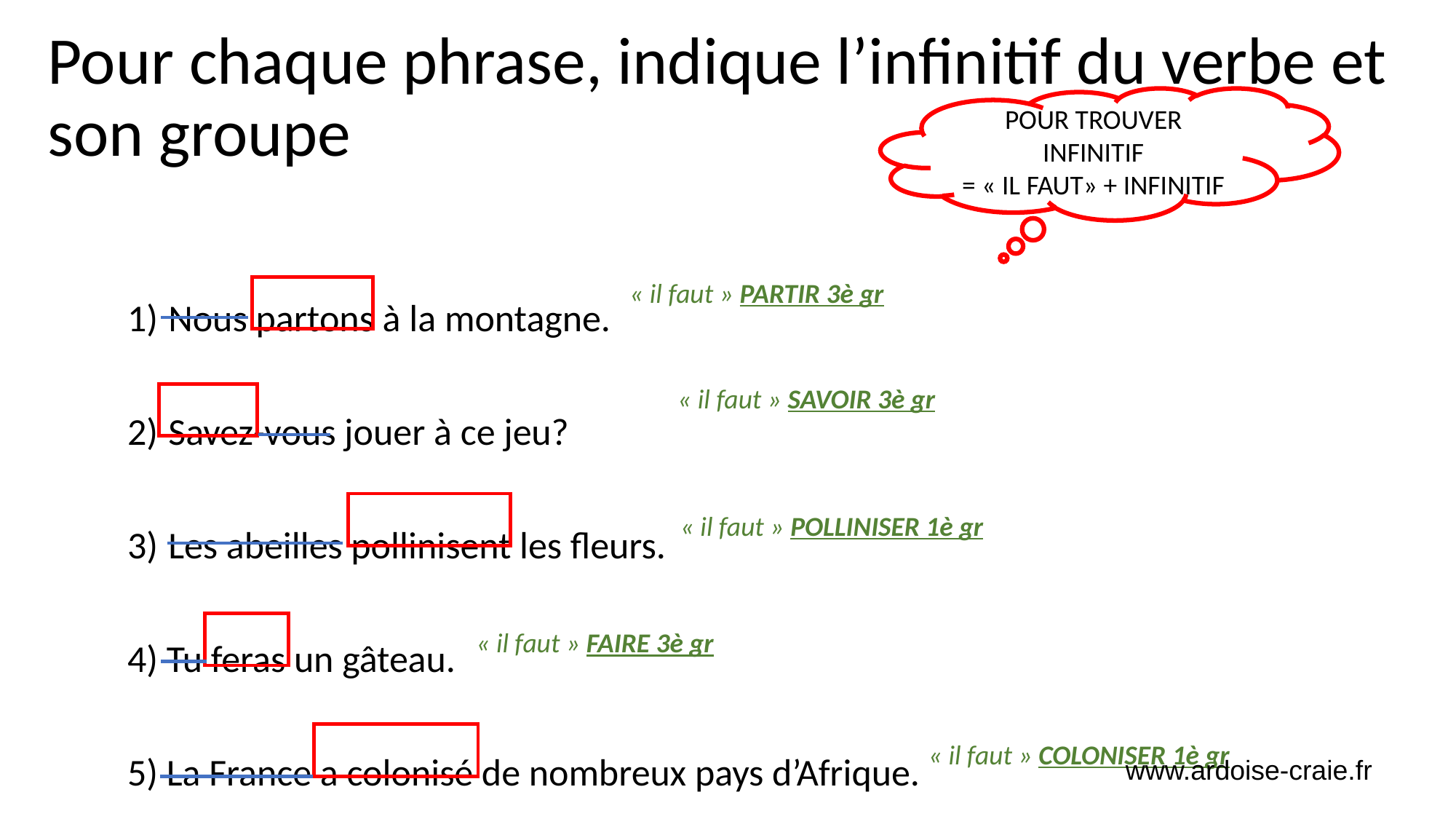

Pour chaque phrase, indique l’infinitif du verbe et son groupe
POUR TROUVER INFINITIF
= « IL FAUT» + INFINITIF
Nous partons à la montagne.
Savez-vous jouer à ce jeu?
Les abeilles pollinisent les fleurs.
4) Tu feras un gâteau.
5) La France a colonisé de nombreux pays d’Afrique.

« il faut » PARTIR 3è gr

« il faut » SAVOIR 3è gr

« il faut » POLLINISER 1è gr

« il faut » FAIRE 3è gr

« il faut » COLONISER 1è gr
www.ardoise-craie.fr